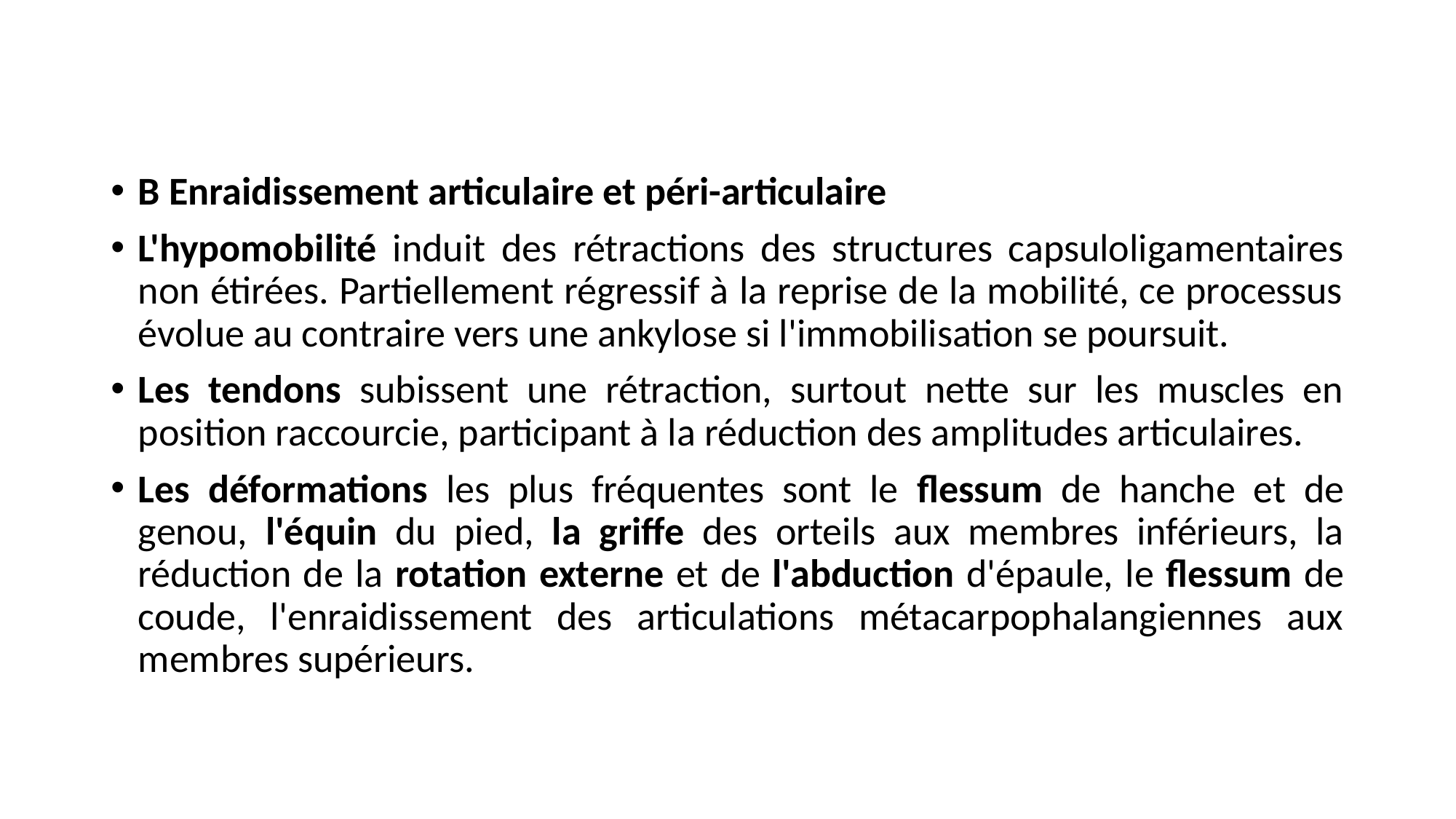

#
B Enraidissement articulaire et péri-articulaire
L'hypomobilité induit des rétractions des structures capsuloligamentaires non étirées. Partiellement régressif à la reprise de la mobilité, ce processus évolue au contraire vers une ankylose si l'immobilisation se poursuit.
Les tendons subissent une rétraction, surtout nette sur les muscles en position raccourcie, participant à la réduction des amplitudes articulaires.
Les déformations les plus fréquentes sont le flessum de hanche et de genou, l'équin du pied, la griffe des orteils aux membres inférieurs, la réduction de la rotation externe et de l'abduction d'épaule, le flessum de coude, l'enraidissement des articulations métacarpophalangiennes aux membres supérieurs.